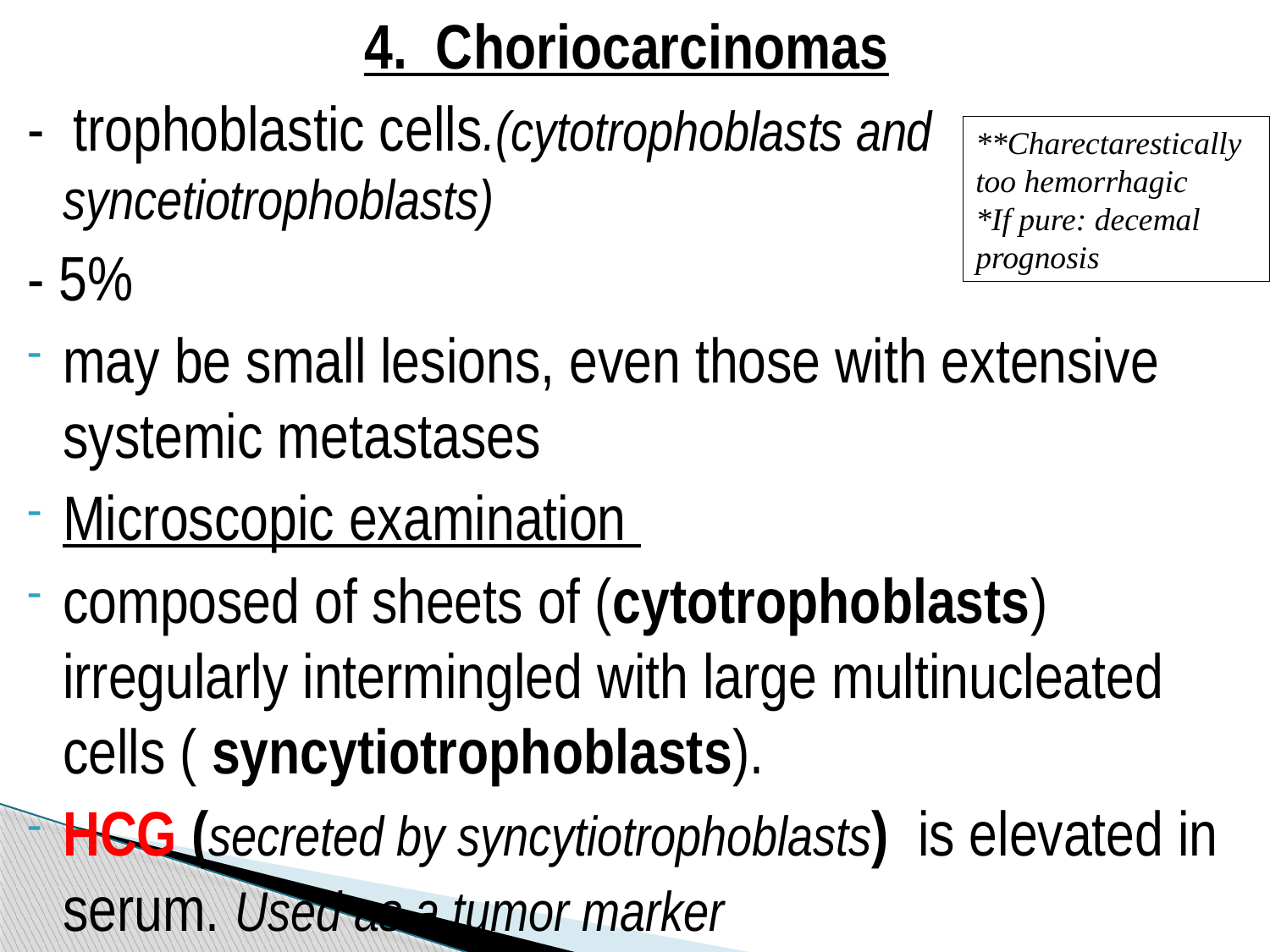

4.  Choriocarcinomas
-  trophoblastic cells.(cytotrophoblasts and syncetiotrophoblasts)
- 5%
may be small lesions, even those with extensive systemic metastases
Microscopic examination
composed of sheets of (cytotrophoblasts) irregularly intermingled with large multinucleated  cells ( syncytiotrophoblasts).
HCG (secreted by syncytiotrophoblasts)  is elevated in serum. Used as a tumor marker

**Charectarestically too hemorrhagic
*If pure: decemal prognosis